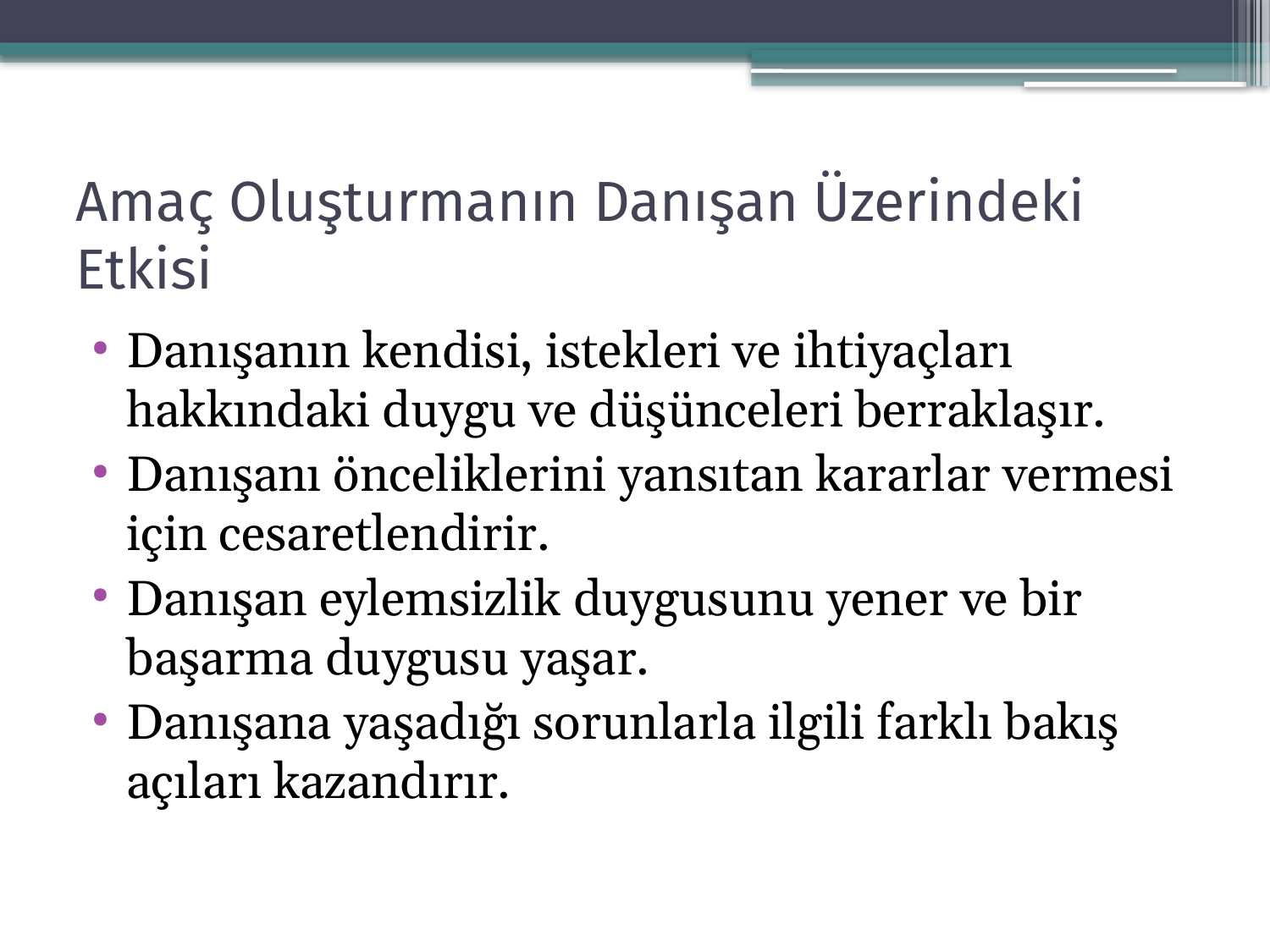

# Amaç Oluşturmanın Danışan Üzerindeki Etkisi
Danışanın kendisi, istekleri ve ihtiyaçları hakkındaki duygu ve düşünceleri berraklaşır.
Danışanı önceliklerini yansıtan kararlar vermesi için cesaretlendirir.
Danışan eylemsizlik duygusunu yener ve bir başarma duygusu yaşar.
Danışana yaşadığı sorunlarla ilgili farklı bakış açıları kazandırır.